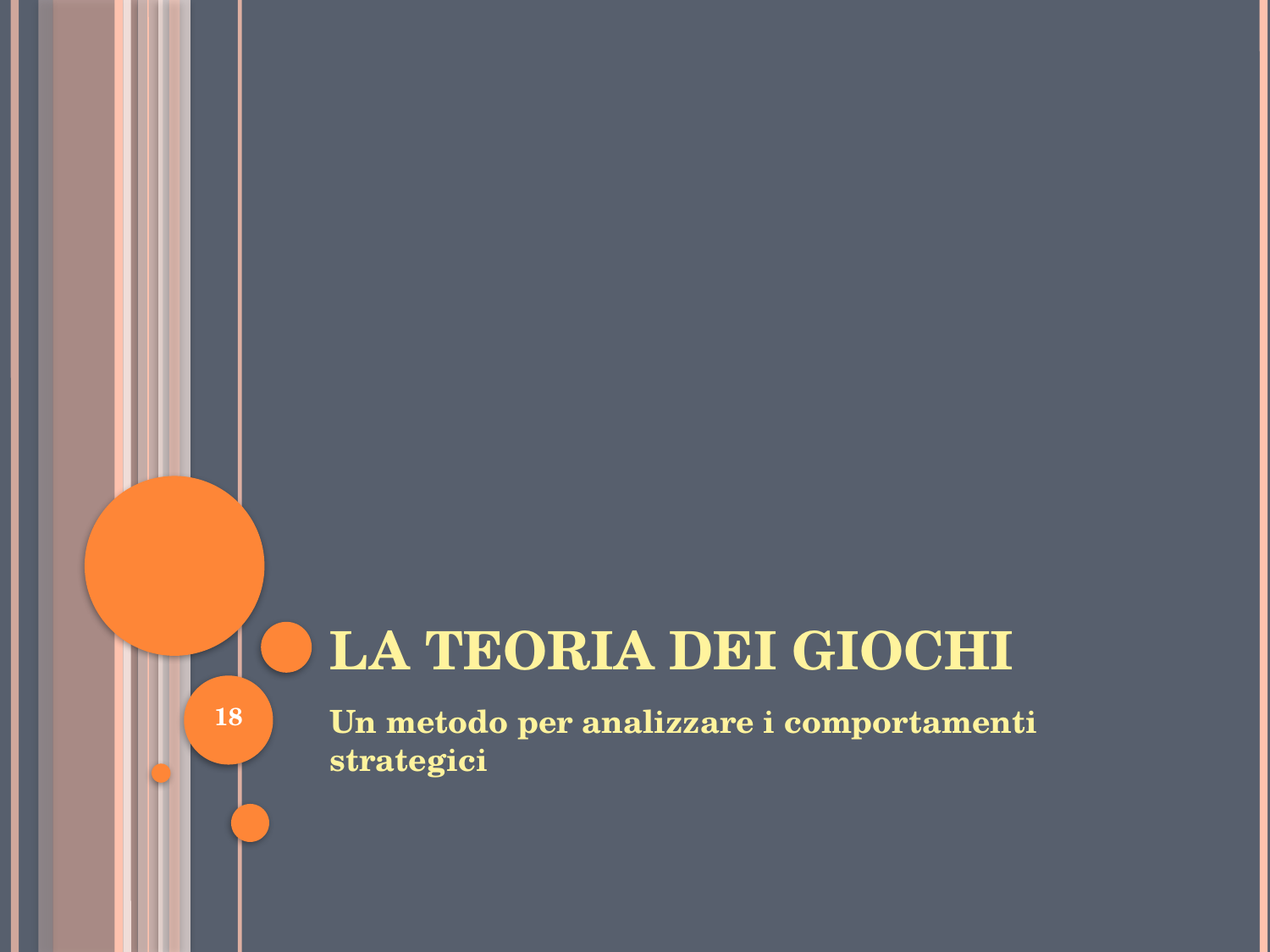

# La teoria dei giochi
18
Un metodo per analizzare i comportamenti strategici